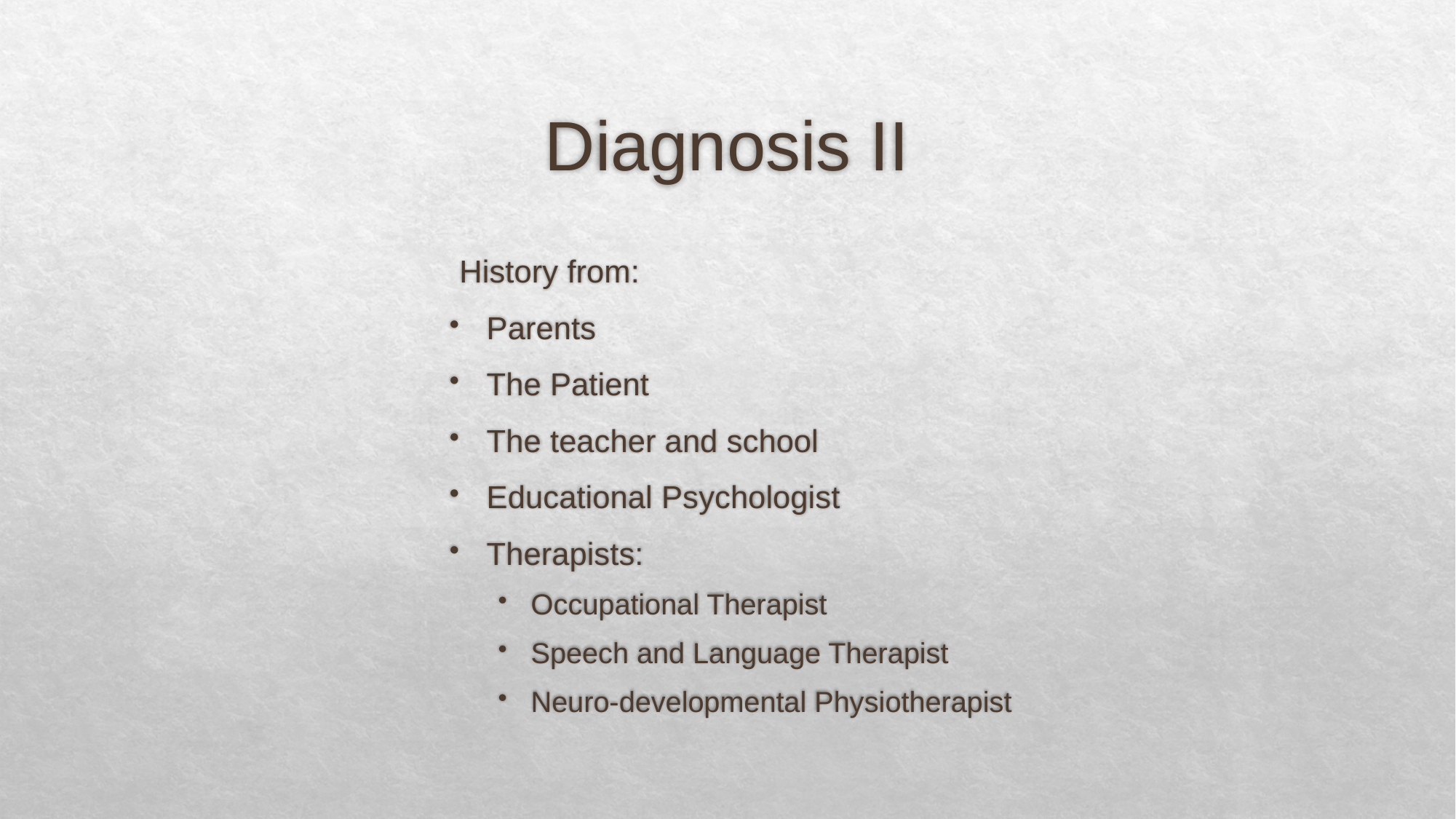

# Diagnosis II
 History from:
Parents
The Patient
The teacher and school
Educational Psychologist
Therapists:
Occupational Therapist
Speech and Language Therapist
Neuro-developmental Physiotherapist